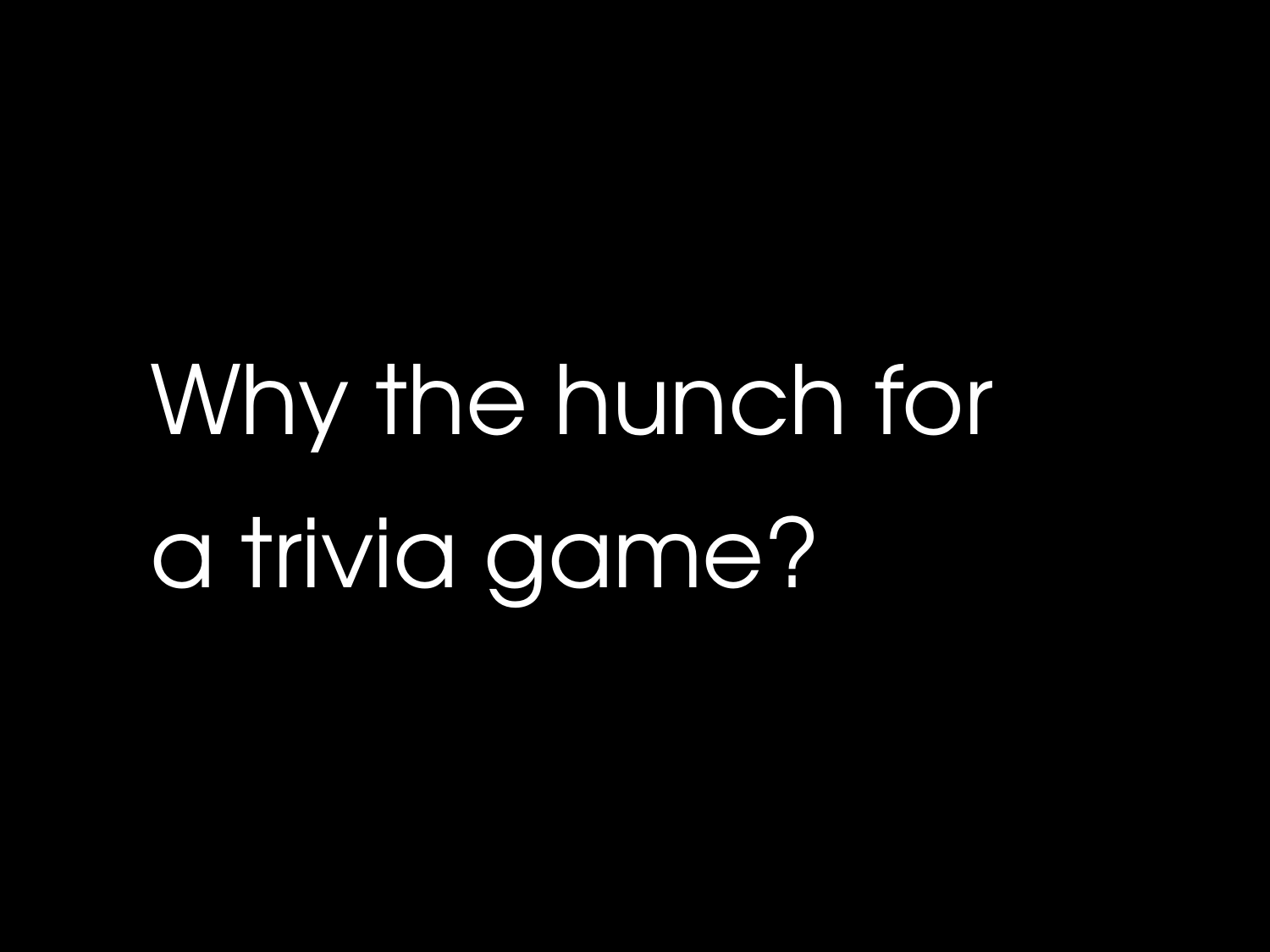

Why the hunch for
a trivia game?